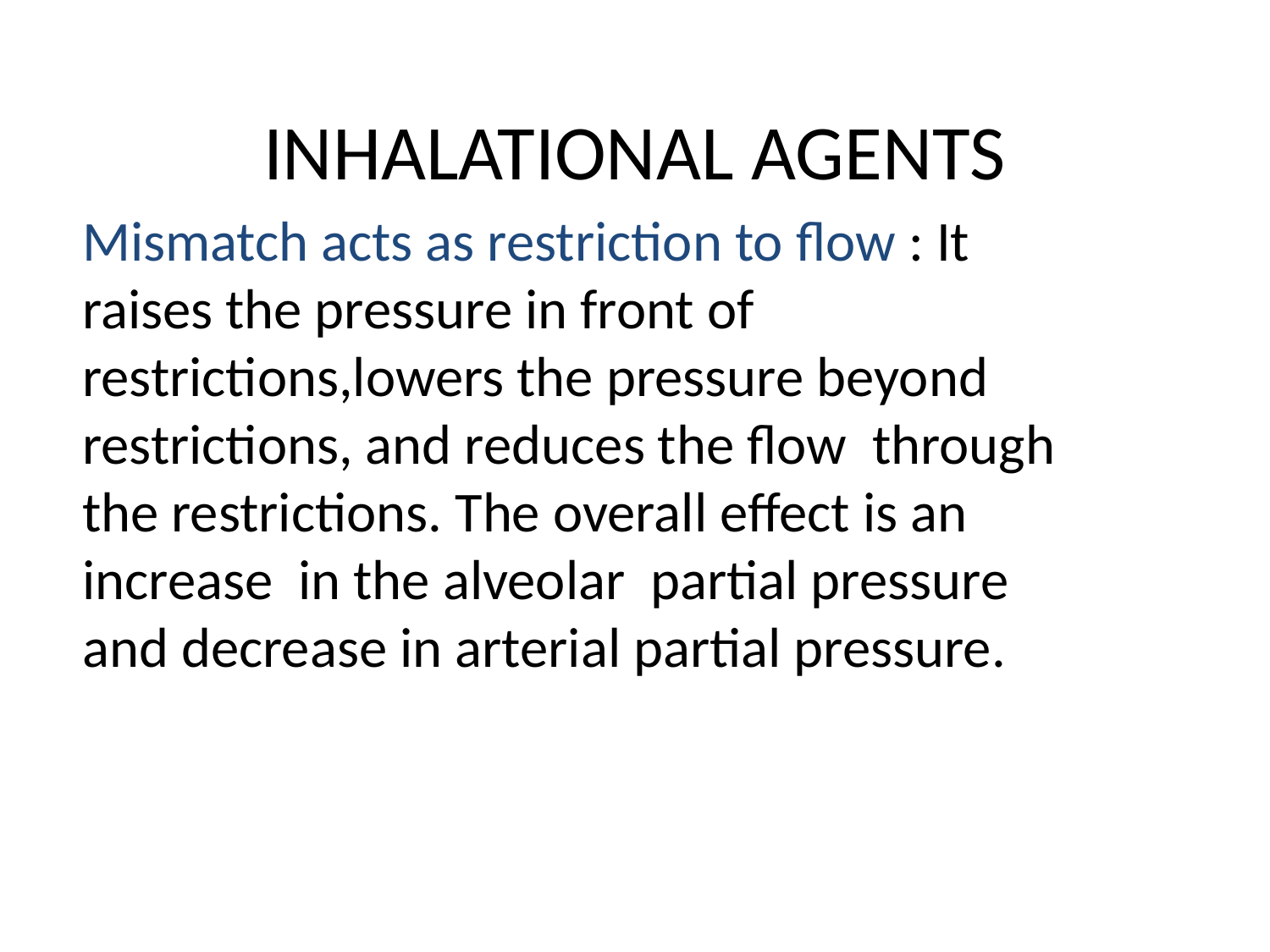

# INHALATIONAL AGENTS
Mismatch acts as restriction to flow : It raises the pressure in front of restrictions,lowers the pressure beyond restrictions, and reduces the flow  through the restrictions. The overall effect is an increase  in the alveolar  partial pressure and decrease in arterial partial pressure.